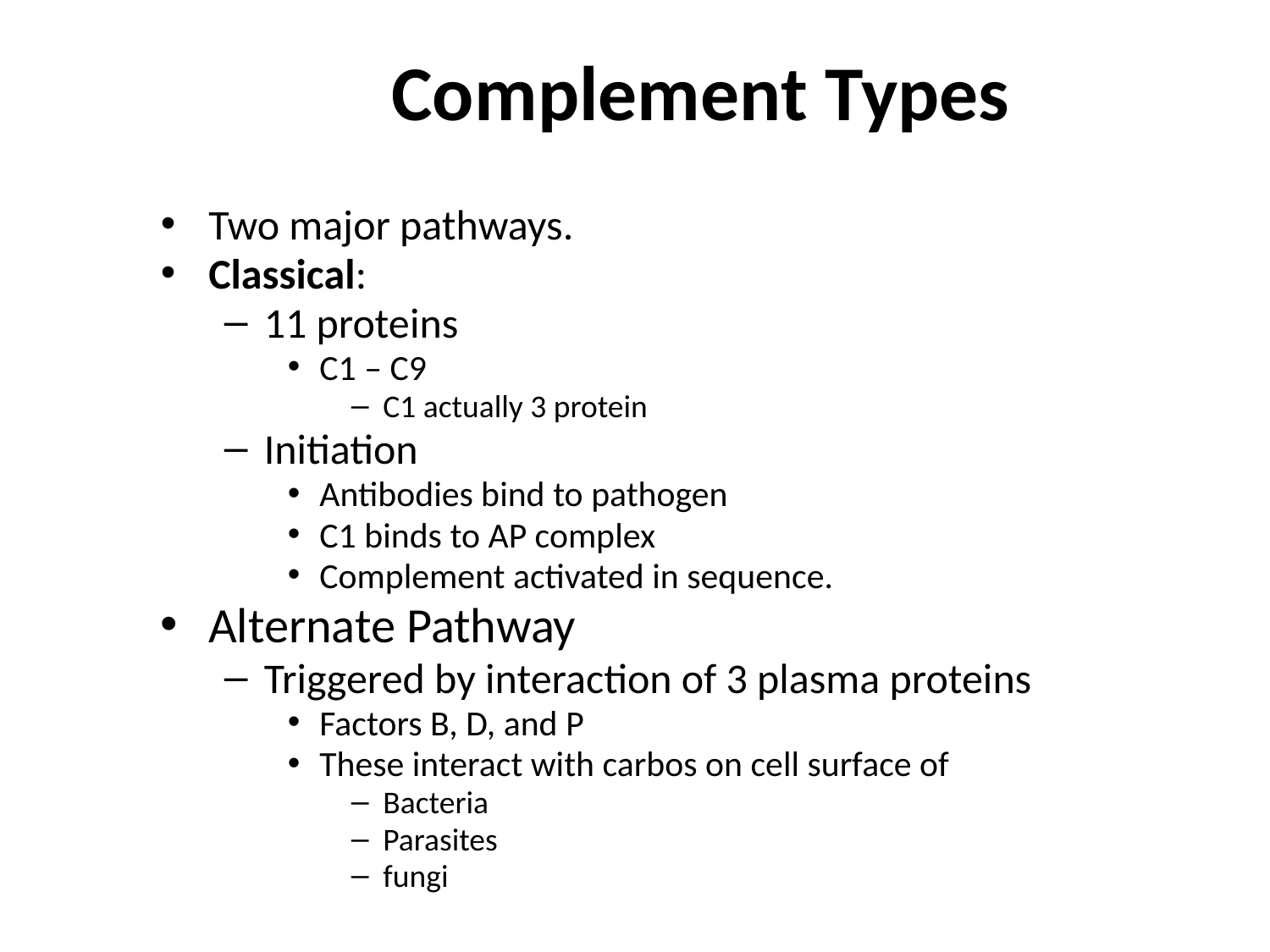

# Complement Types
Two major pathways.
Classical:
11 proteins
C1 – C9
C1 actually 3 protein
Initiation
Antibodies bind to pathogen
C1 binds to AP complex
Complement activated in sequence.
Alternate Pathway
Triggered by interaction of 3 plasma proteins
Factors B, D, and P
These interact with carbos on cell surface of
Bacteria
Parasites
fungi